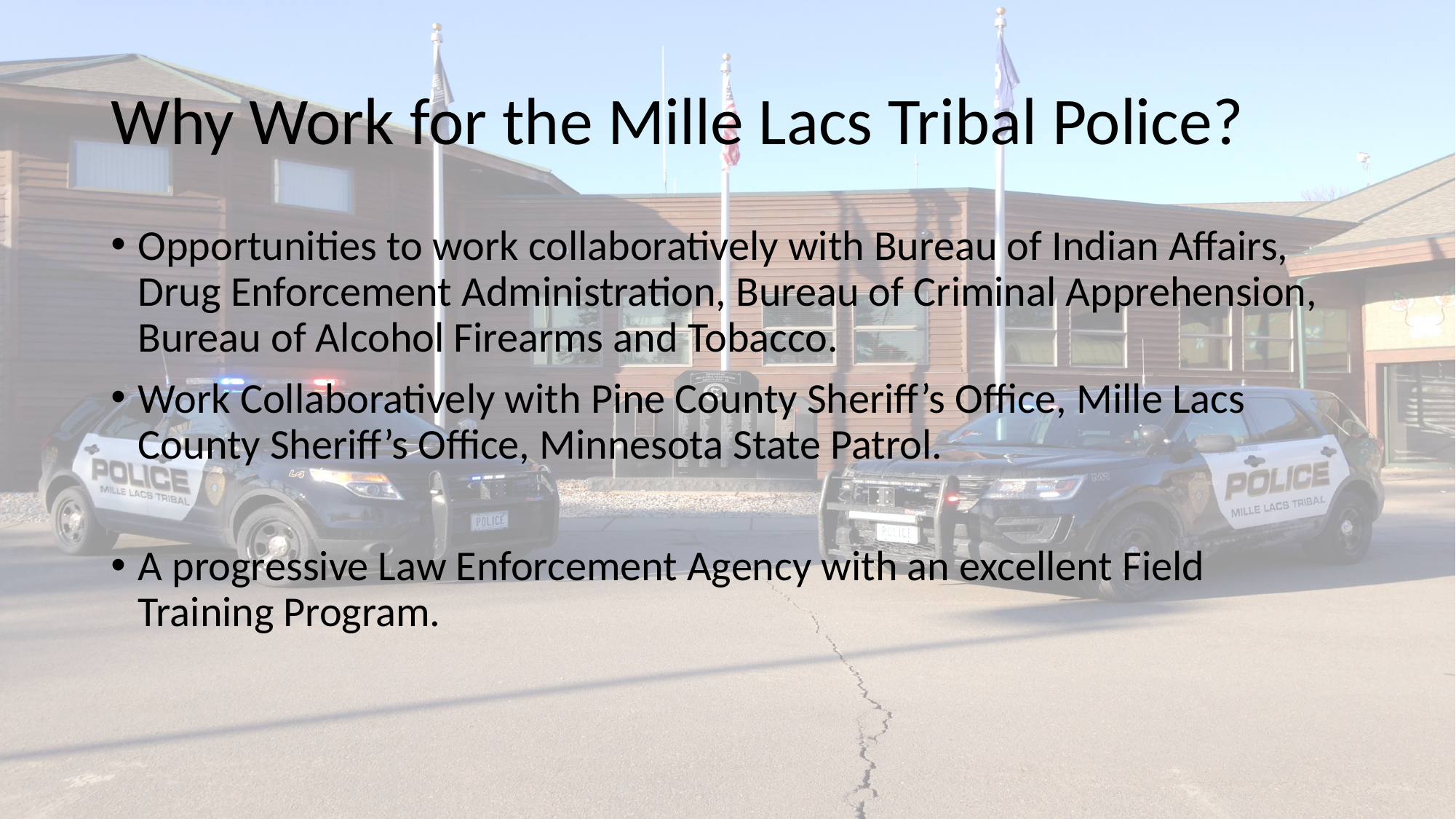

# Why Work for the Mille Lacs Tribal Police?
Opportunities to work collaboratively with Bureau of Indian Affairs, Drug Enforcement Administration, Bureau of Criminal Apprehension, Bureau of Alcohol Firearms and Tobacco.
Work Collaboratively with Pine County Sheriff’s Office, Mille Lacs County Sheriff’s Office, Minnesota State Patrol.

A progressive Law Enforcement Agency with an excellent Field Training Program.